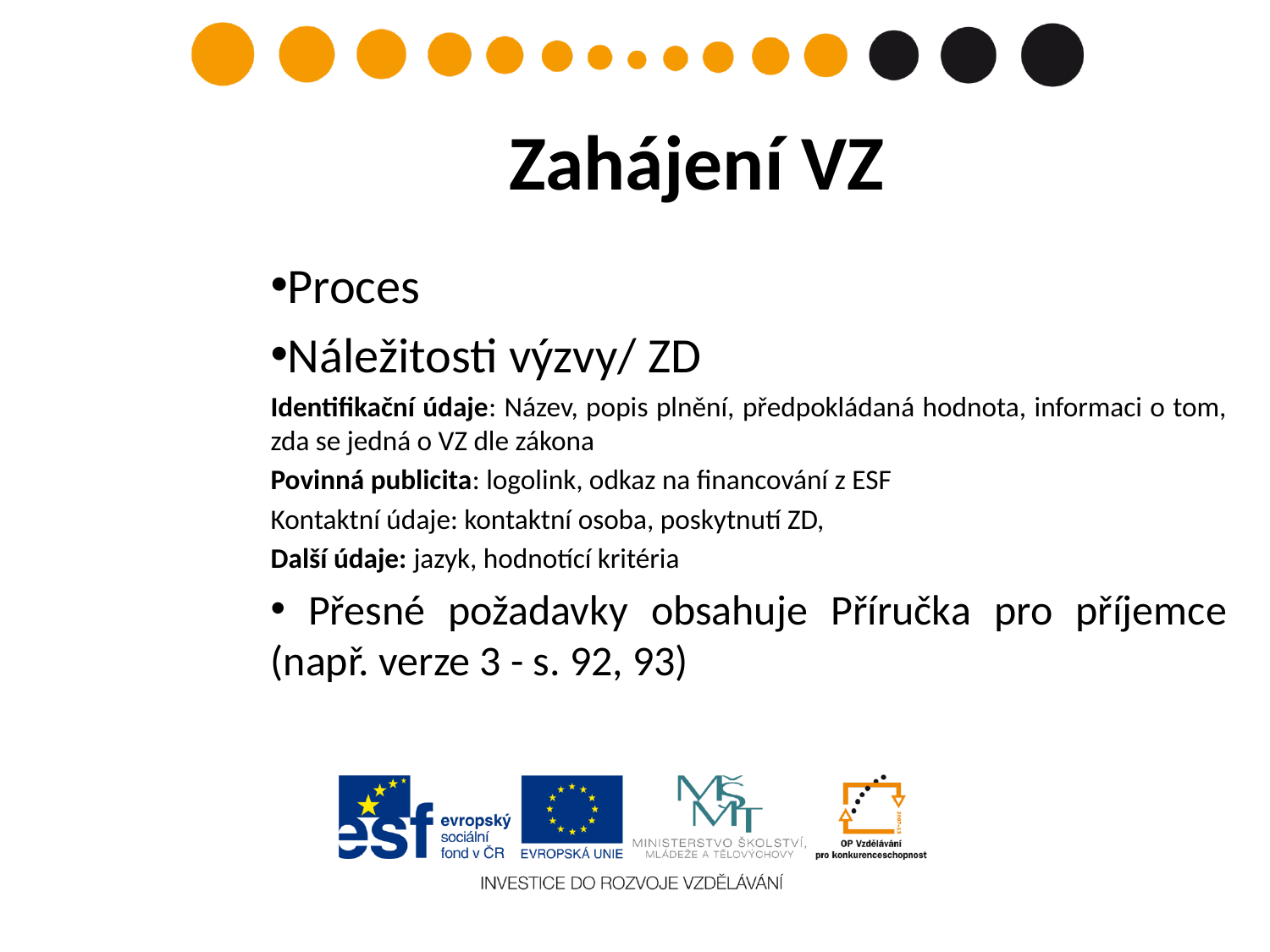

# Zahájení VZ
Proces
Náležitosti výzvy/ ZD
Identifikační údaje: Název, popis plnění, předpokládaná hodnota, informaci o tom, zda se jedná o VZ dle zákona
Povinná publicita: logolink, odkaz na financování z ESF
Kontaktní údaje: kontaktní osoba, poskytnutí ZD,
Další údaje: jazyk, hodnotící kritéria
 Přesné požadavky obsahuje Příručka pro příjemce (např. verze 3 - s. 92, 93)